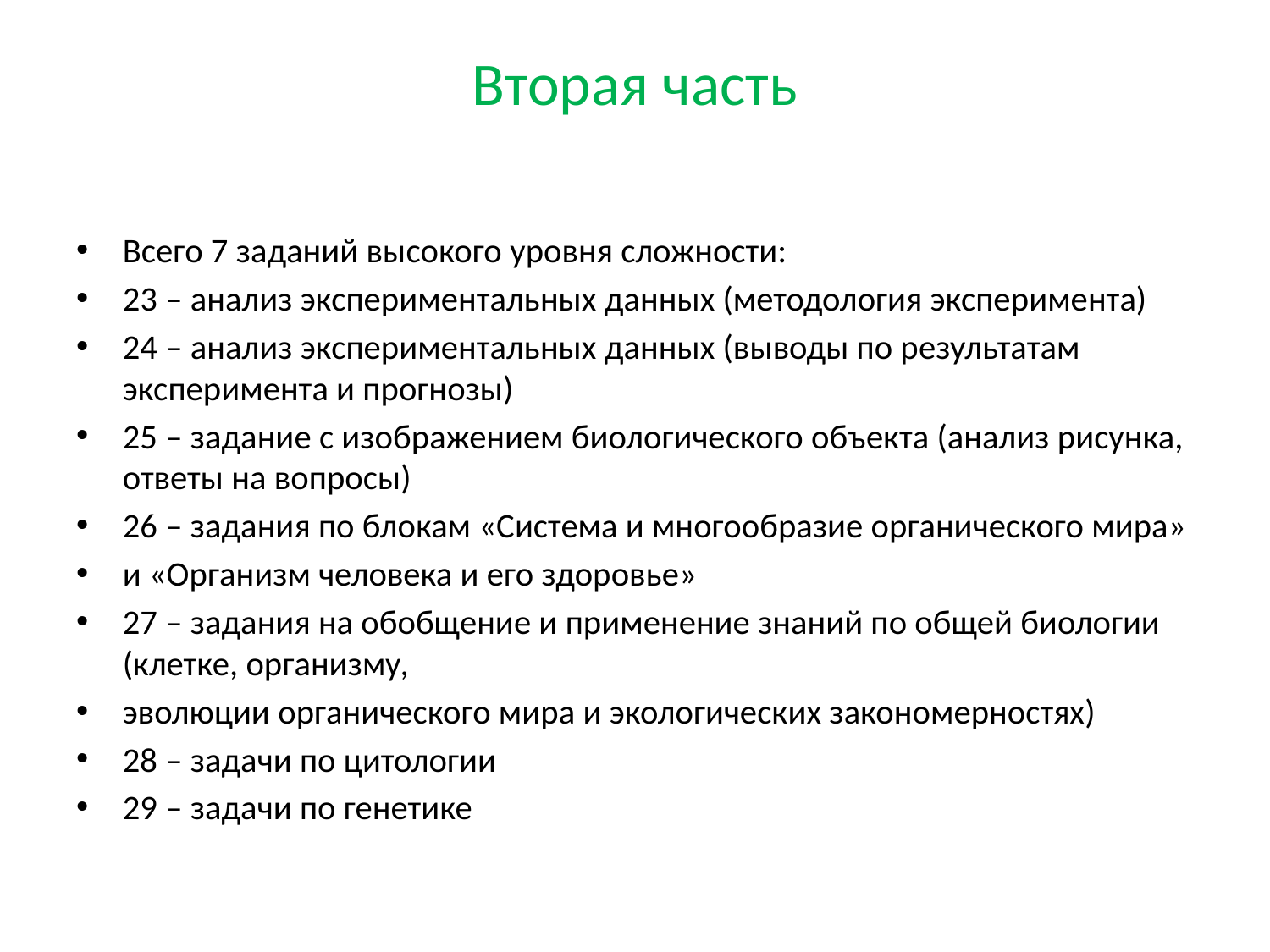

# Вторая часть
Всего 7 заданий высокого уровня сложности:
23 – анализ экспериментальных данных (методология эксперимента)
24 – анализ экспериментальных данных (выводы по результатам эксперимента и прогнозы)
25 – задание с изображением биологического объекта (анализ рисунка, ответы на вопросы)
26 – задания по блокам «Система и многообразие органического мира»
и «Организм человека и его здоровье»
27 – задания на обобщение и применение знаний по общей биологии (клетке, организму,
эволюции органического мира и экологических закономерностях)
28 – задачи по цитологии
29 – задачи по генетике